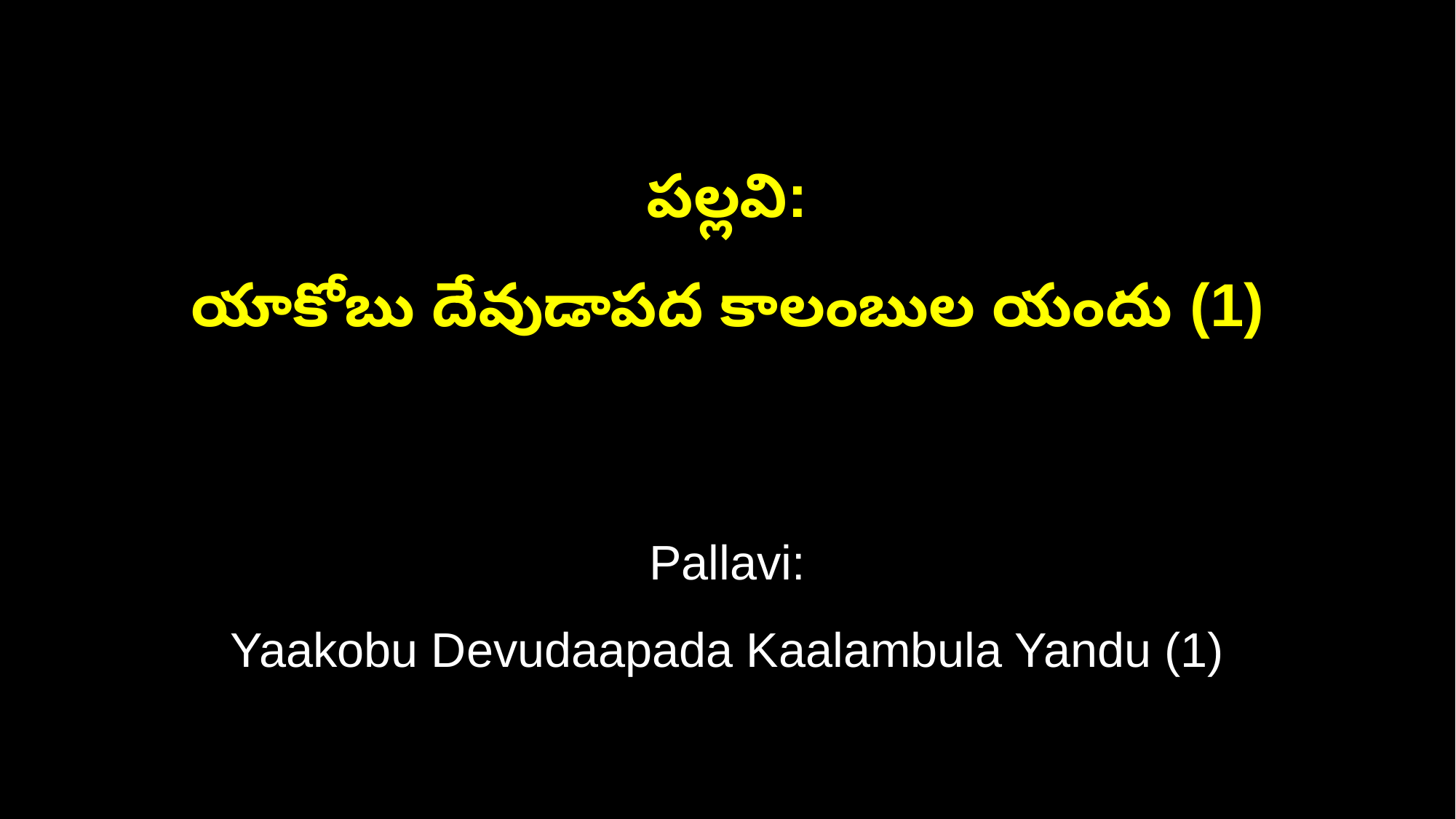

పల్లవి:
యాకోబు దేవుడాపద కాలంబుల యందు (1)
Pallavi:
Yaakobu Devudaapada Kaalambula Yandu (1)